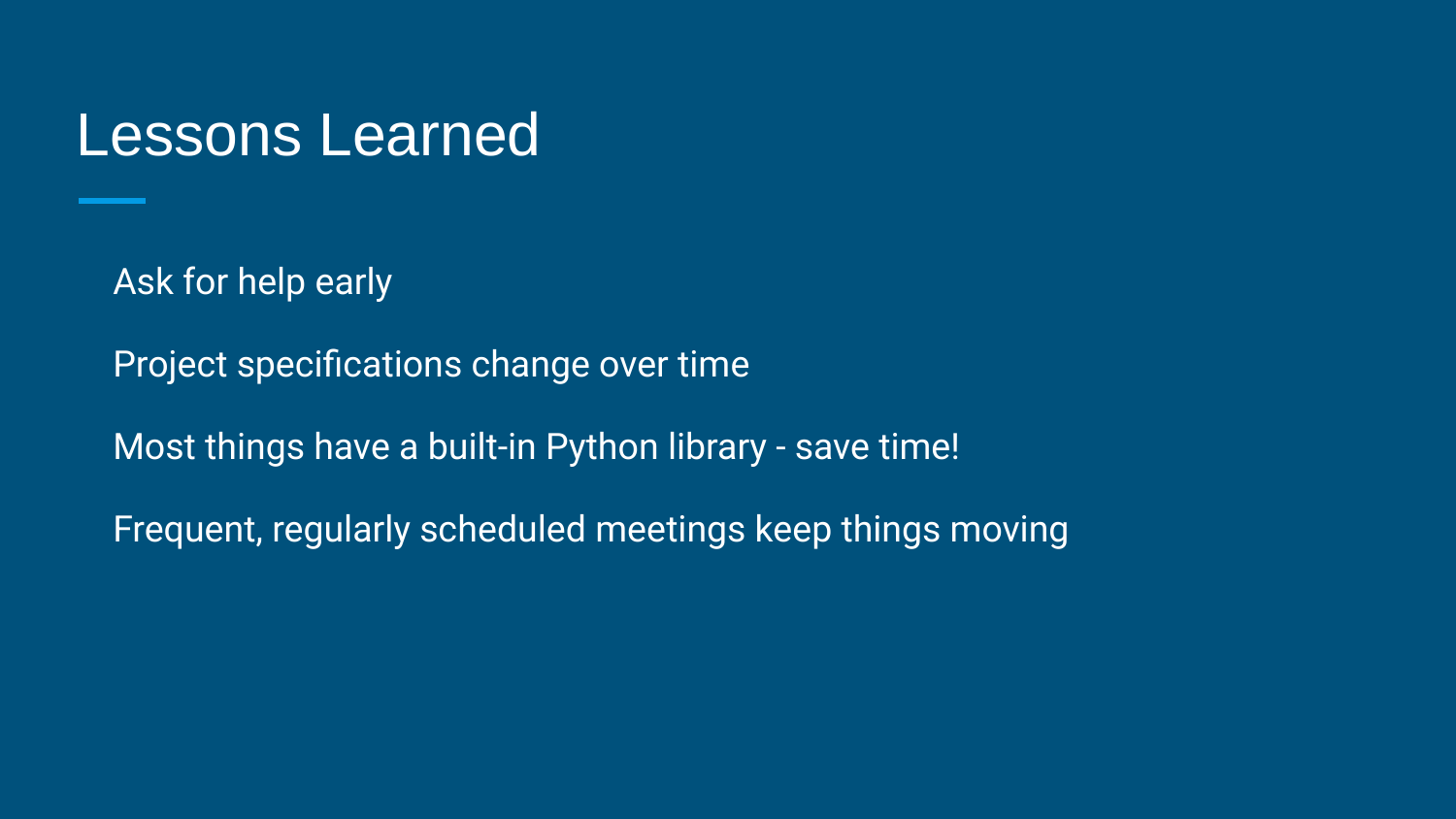

# Lessons Learned
Ask for help early
Project specifications change over time
Most things have a built-in Python library - save time!
Frequent, regularly scheduled meetings keep things moving